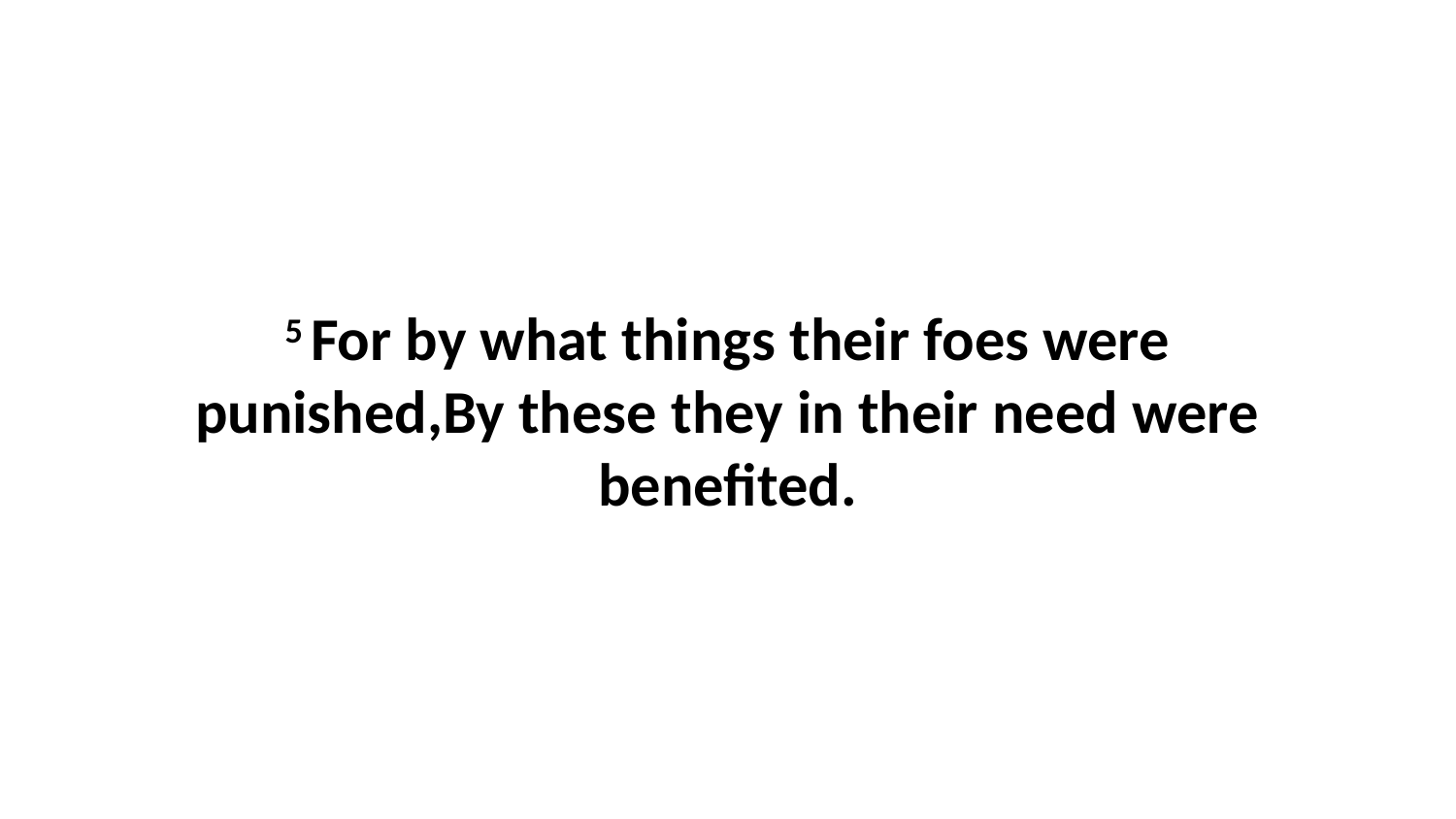

5 For by what things their foes were punished,By these they in their need were benefited.